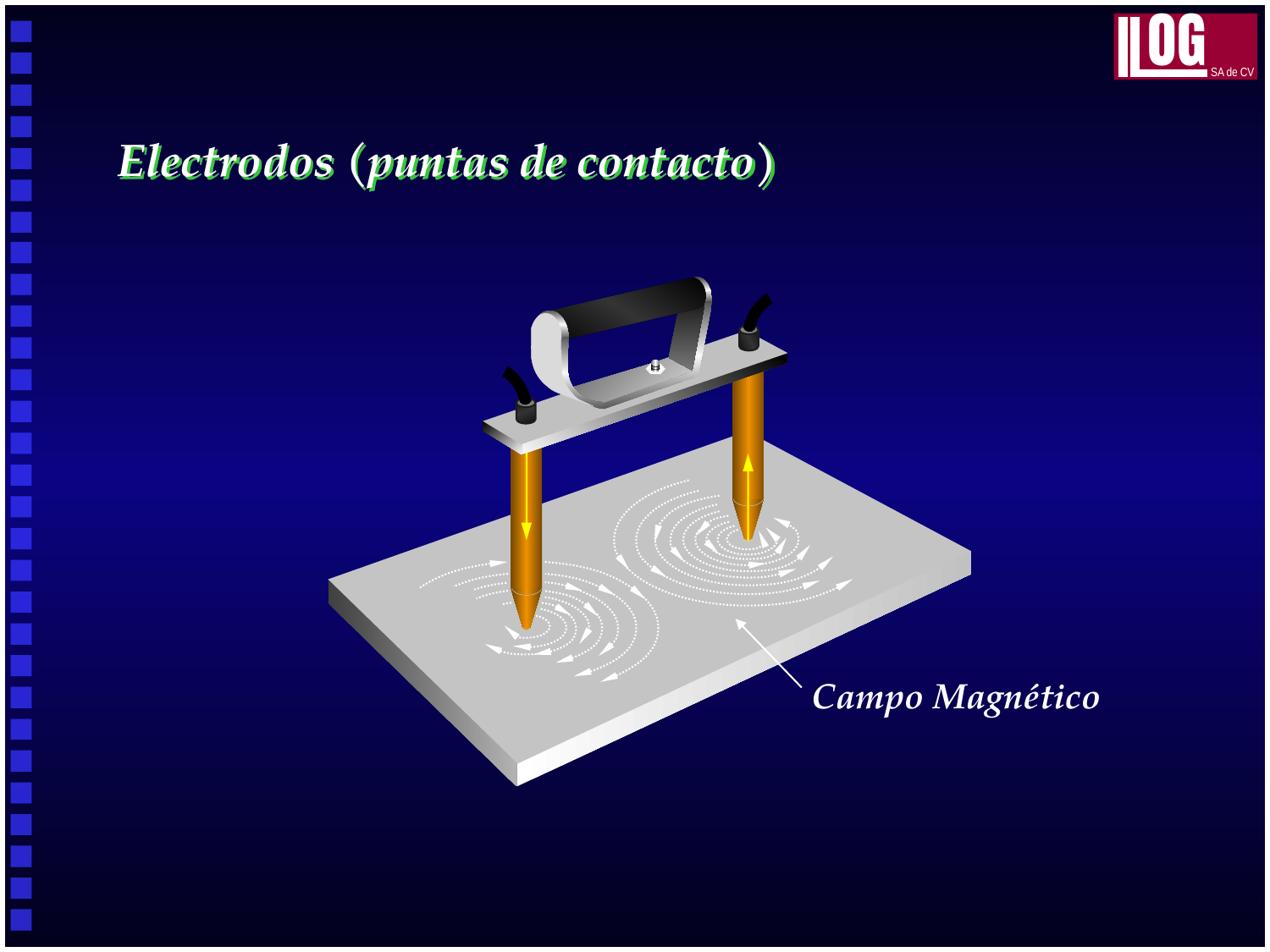

OG

SA de CV

Electrodos (puntas de contacto)

Campo Magnético